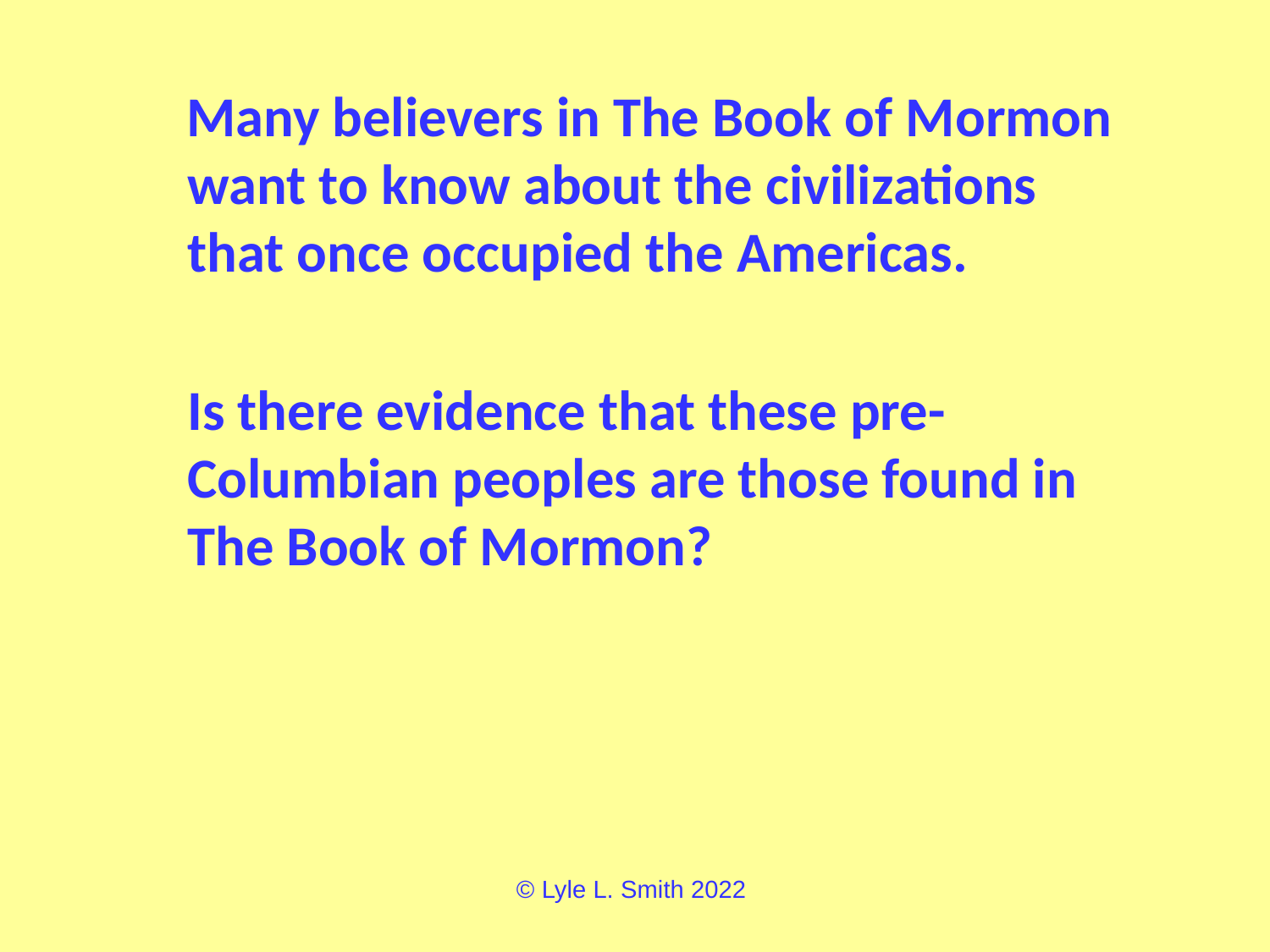

Many believers in The Book of Mormon want to know about the civilizations that once occupied the Americas.

	Is there evidence that these pre-Columbian peoples are those found in The Book of Mormon?

© Lyle L. Smith 2022